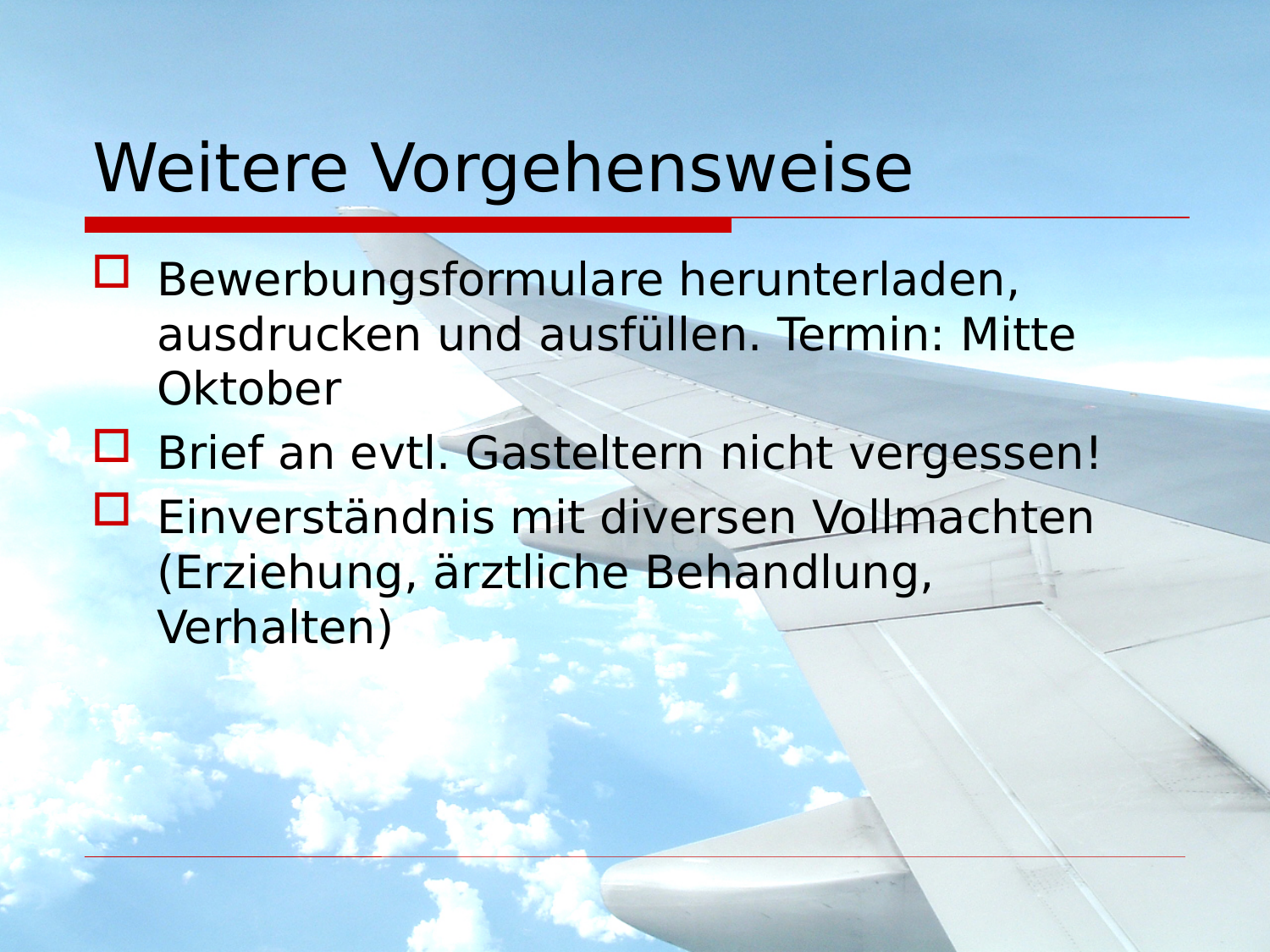

# Weitere Vorgehensweise
Bewerbungsformulare herunterladen, ausdrucken und ausfüllen. Termin: Mitte Oktober
Brief an evtl. Gasteltern nicht vergessen!
Einverständnis mit diversen Vollmachten (Erziehung, ärztliche Behandlung, Verhalten)